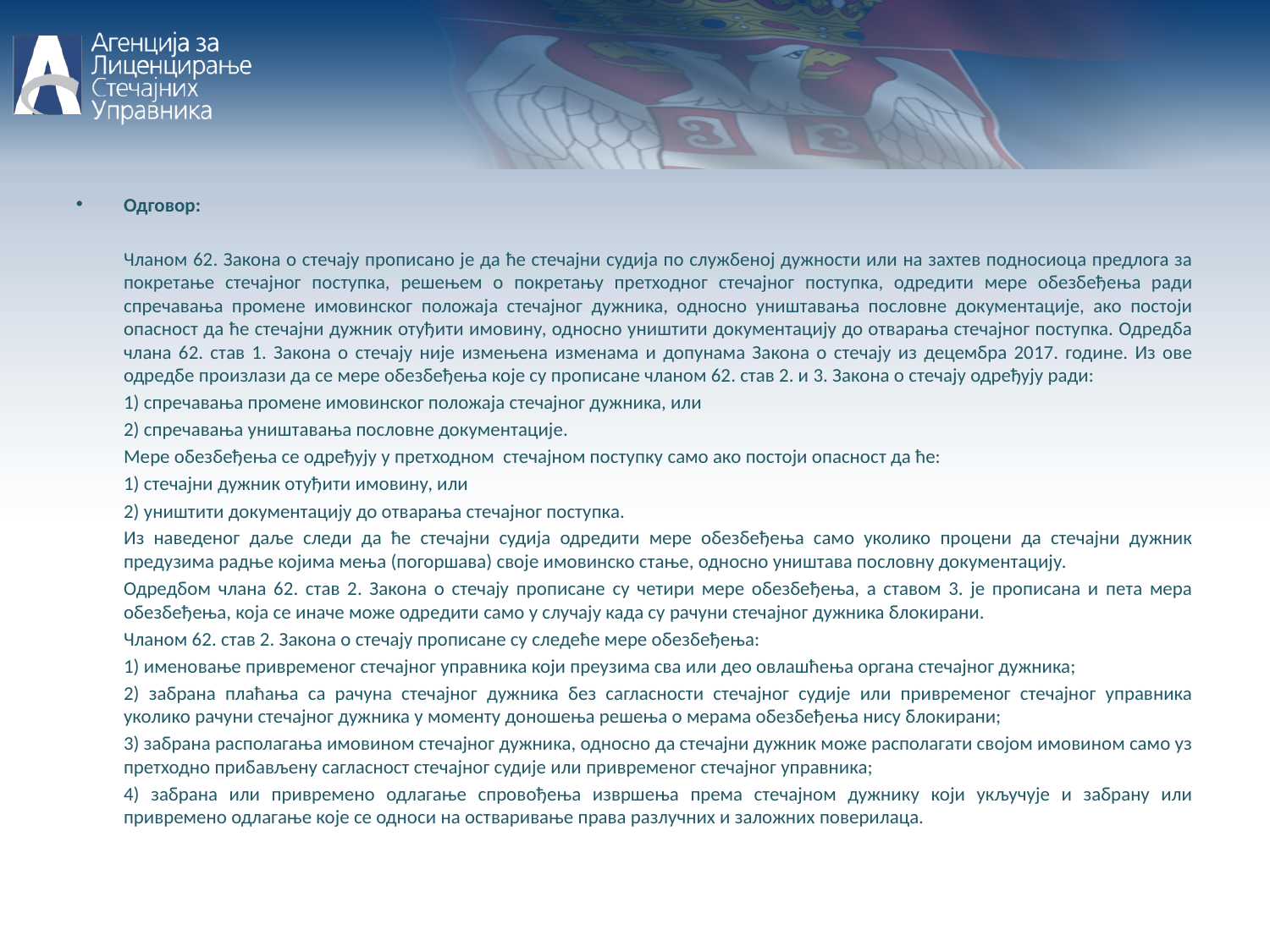

Одговор:

	Чланом 62. Закона о стечају прописано је да ће стечајни судија по службеној дужности или на захтев подносиоца предлога за покретање стечајног поступка, решењем о покретању претходног стечајног поступка, одредити мере обезбеђења ради спречавања промене имовинског положаја стечајног дужника, односно уништавања пословне документације, ако постоји опасност да ће стечајни дужник отуђити имовину, односно уништити документацију до отварања стечајног поступка. Одредба члана 62. став 1. Закона о стечају није измењена изменама и допунама Закона о стечају из децембра 2017. године. Из ове одредбе произлази да се мере обезбеђења које су прописане чланом 62. став 2. и 3. Закона о стечају одређују ради:
	1) спречавања промене имовинског положаја стечајног дужника, или
	2) спречавања уништавања пословне документације.
	Мере обезбеђења се одређују у претходном  стечајном поступку само ако постоји опасност да ће:
	1) стечајни дужник отуђити имовину, или
	2) уништити документацију до отварања стечајног поступка.
	Из наведеног даље следи да ће стечајни судија одредити мере обезбеђења само уколико процени да стечајни дужник предузима радње којима мења (погоршава) своје имовинско стање, односно уништава пословну документацију.
	Одредбом члана 62. став 2. Закона о стечају прописане су четири мере обезбеђења, а ставом 3. је прописана и пета мера обезбеђења, која се иначе може одредити само у случају када су рачуни стечајног дужника блокирани.
	Чланом 62. став 2. Закона о стечају прописане су следеће мере обезбеђења:
	1) именовање привременог стечајног управника који преузима сва или део овлашћења органа стечајног дужника;
	2) забрана плаћања са рачуна стечајног дужника без сагласности стечајног судије или привременог стечајног управника уколико рачуни стечајног дужника у моменту доношења решења о мерама обезбеђења нису блокирани;
	3) забрана располагања имовином стечајног дужника, односно да стечајни дужник може располагати својом имовином само уз претходно прибављену сагласност стечајног судије или привременог стечајног управника;
	4) забрана или привремено одлагање спровођења извршења према стечајном дужнику који укључује и забрану или привремено одлагање које се односи на остваривање права разлучних и заложних поверилаца.